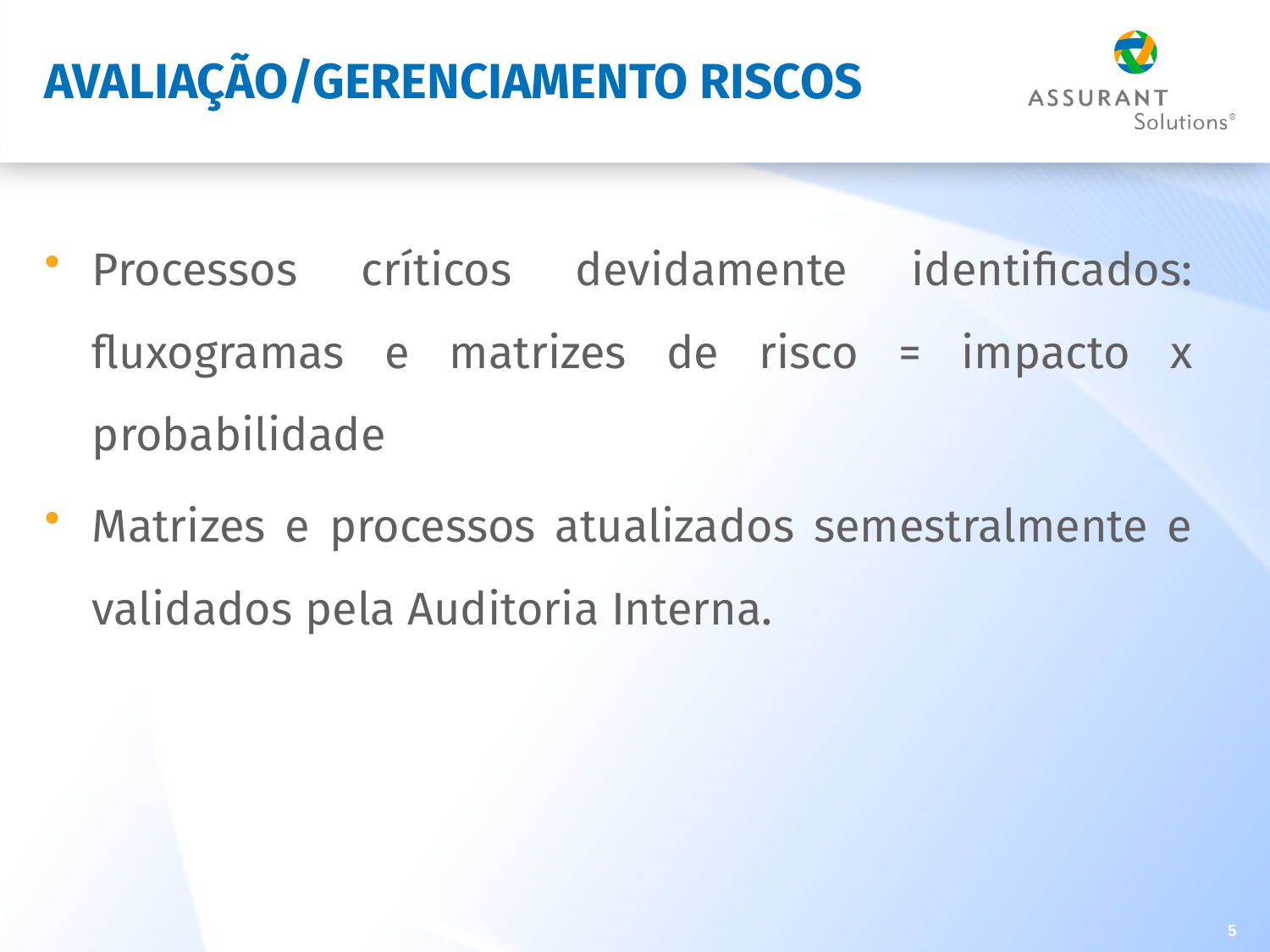

AVALIAÇÃO/GERENCIAMENTO RISCOS
Processos críticos devidamente identificados: fluxogramas e matrizes de risco = impacto x probabilidade
Matrizes e processos atualizados semestralmente e validados pela Auditoria Interna.